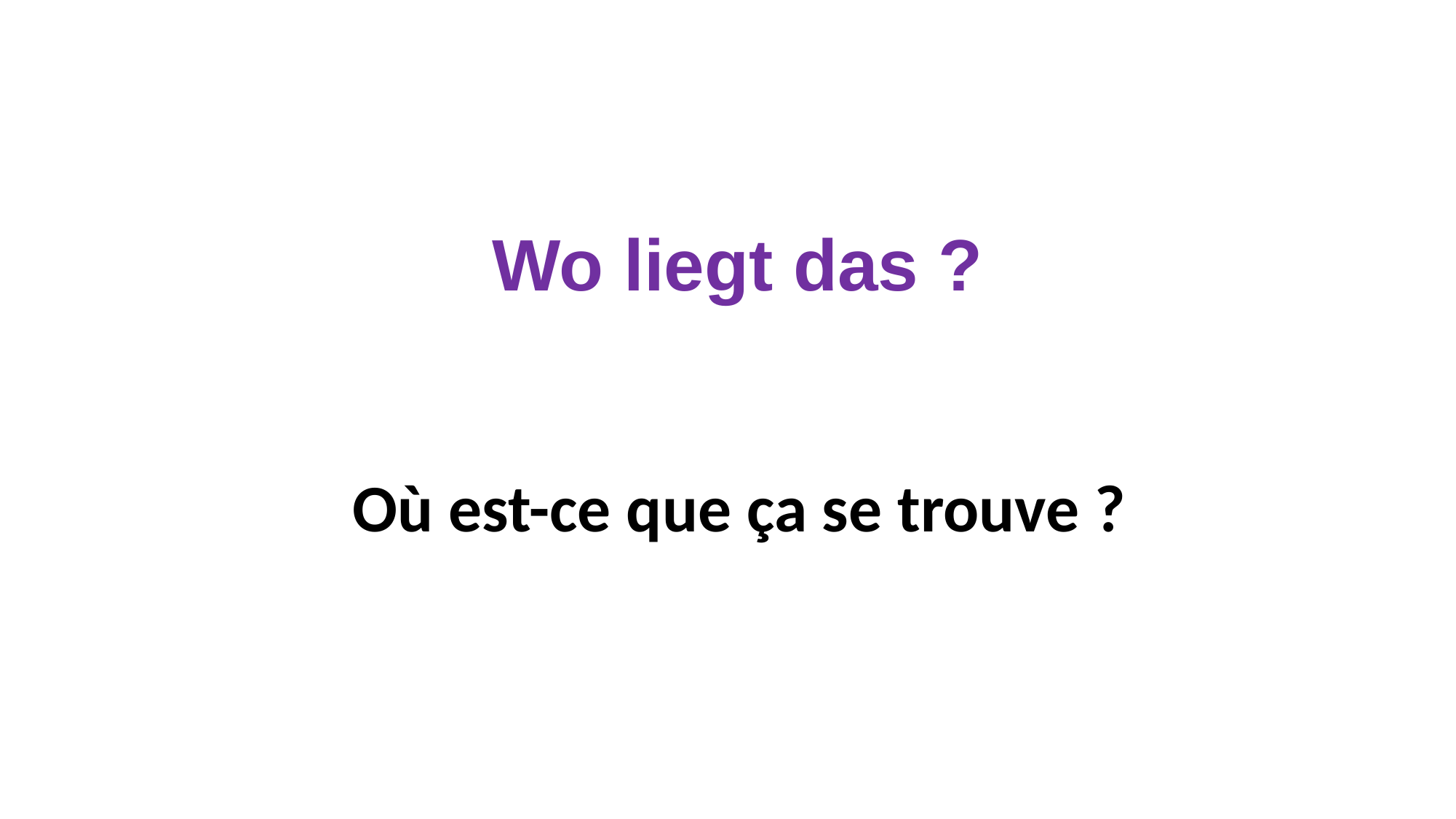

# Wo liegt das ?
Où est-ce que ça se trouve ?